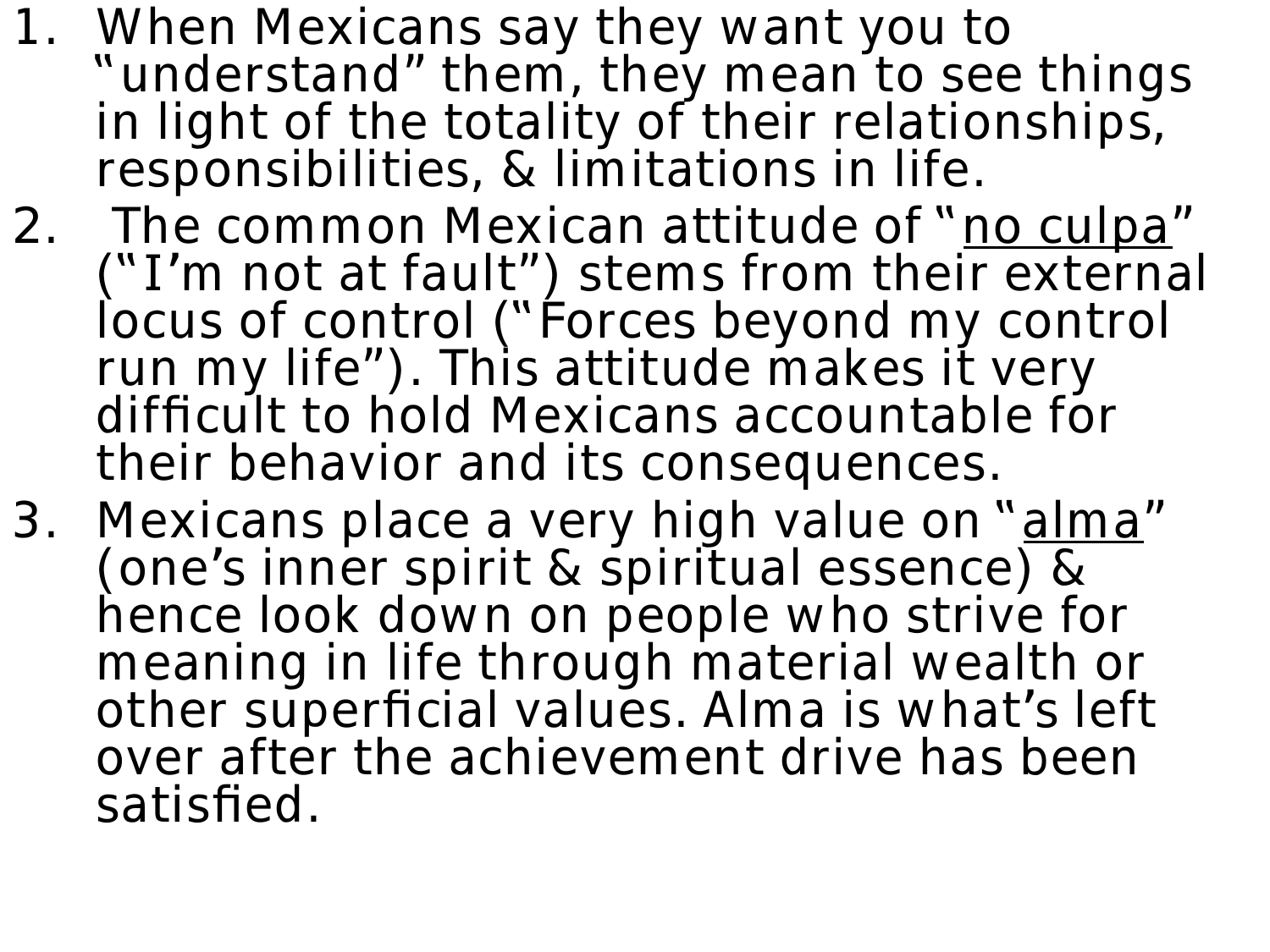

When Mexicans say they want you to “understand” them, they mean to see things in light of the totality of their relationships, responsibilities, & limitations in life.
 The common Mexican attitude of “no culpa” (“I’m not at fault”) stems from their external locus of control (“Forces beyond my control run my life”). This attitude makes it very difficult to hold Mexicans accountable for their behavior and its consequences.
Mexicans place a very high value on “alma” (one’s inner spirit & spiritual essence) & hence look down on people who strive for meaning in life through material wealth or other superficial values. Alma is what’s left over after the achievement drive has been satisfied.